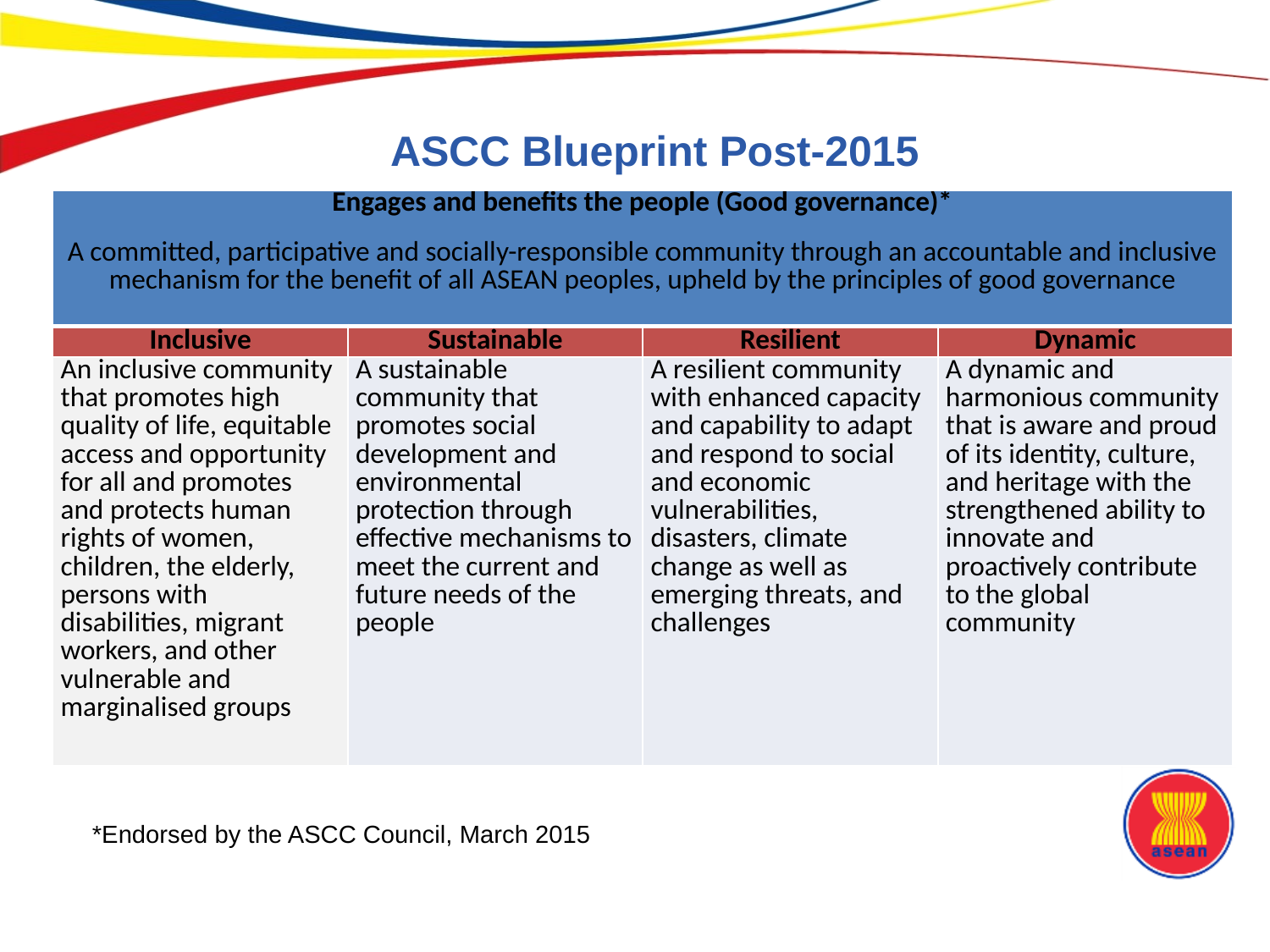

# ASCC Blueprint Post-2015
| Engages and benefits the people (Good governance)\* A committed, participative and socially-responsible community through an accountable and inclusive mechanism for the benefit of all ASEAN peoples, upheld by the principles of good governance |  |  |  |
| --- | --- | --- | --- |
| Inclusive | Sustainable | Resilient | Dynamic |
| An inclusive community that promotes high quality of life, equitable access and opportunity for all and promotes and protects human rights of women, children, the elderly, persons with disabilities, migrant workers, and other vulnerable and marginalised groups | A sustainable community that promotes social development and environmental protection through effective mechanisms to meet the current and future needs of the people | A resilient community with enhanced capacity and capability to adapt and respond to social and economic vulnerabilities, disasters, climate change as well as emerging threats, and challenges | A dynamic and harmonious community that is aware and proud of its identity, culture, and heritage with the strengthened ability to innovate and proactively contribute to the global community |
*Endorsed by the ASCC Council, March 2015